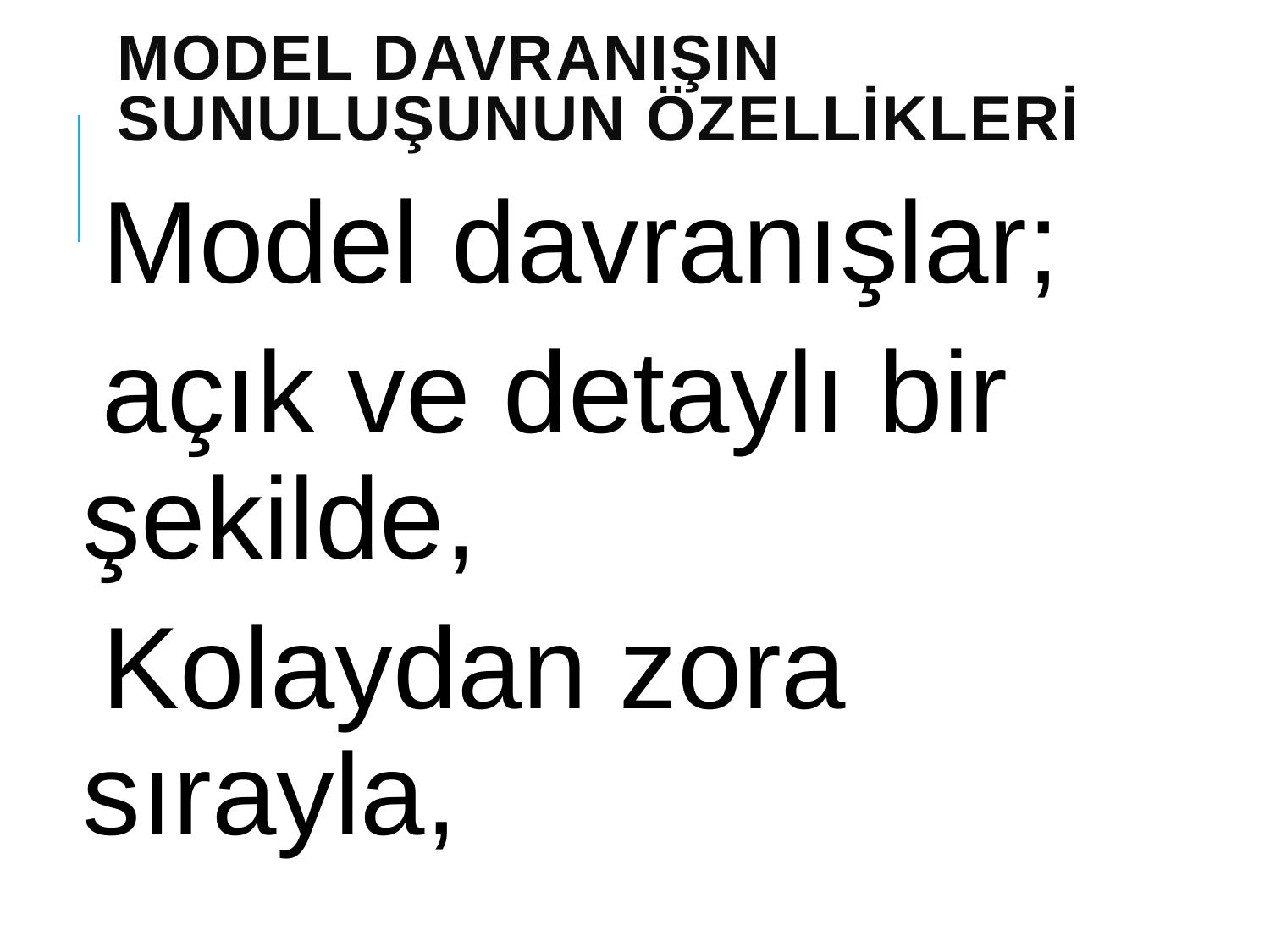

# Model davranışın sunuluşunun özellikleri
Model davranışlar;
açık ve detaylı bir şekilde,
Kolaydan zora sırayla,